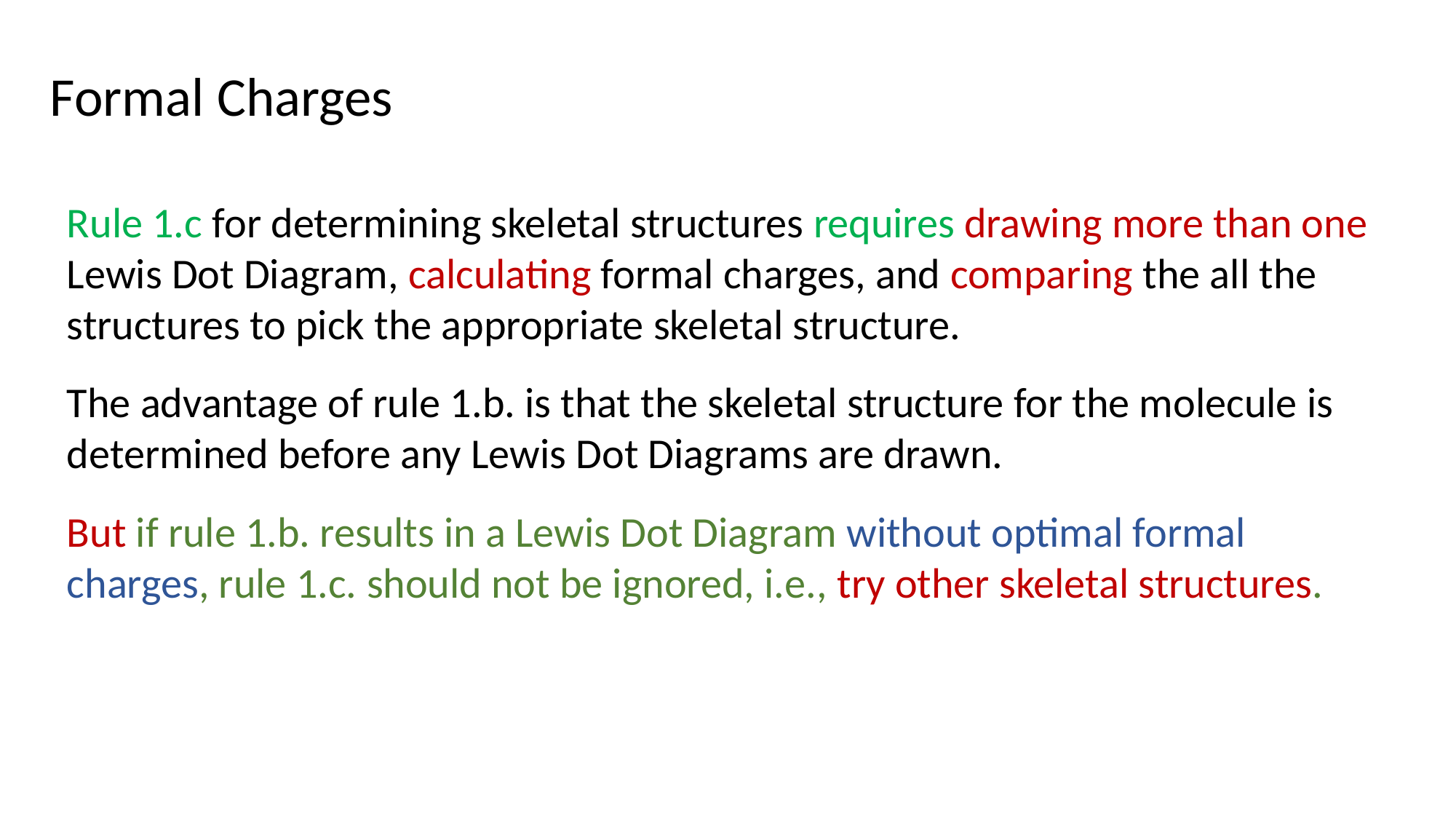

Formal Charges
Rule 1.c for determining skeletal structures requires drawing more than one Lewis Dot Diagram, calculating formal charges, and comparing the all the structures to pick the appropriate skeletal structure.
The advantage of rule 1.b. is that the skeletal structure for the molecule is determined before any Lewis Dot Diagrams are drawn.
But if rule 1.b. results in a Lewis Dot Diagram without optimal formal charges, rule 1.c. should not be ignored, i.e., try other skeletal structures.